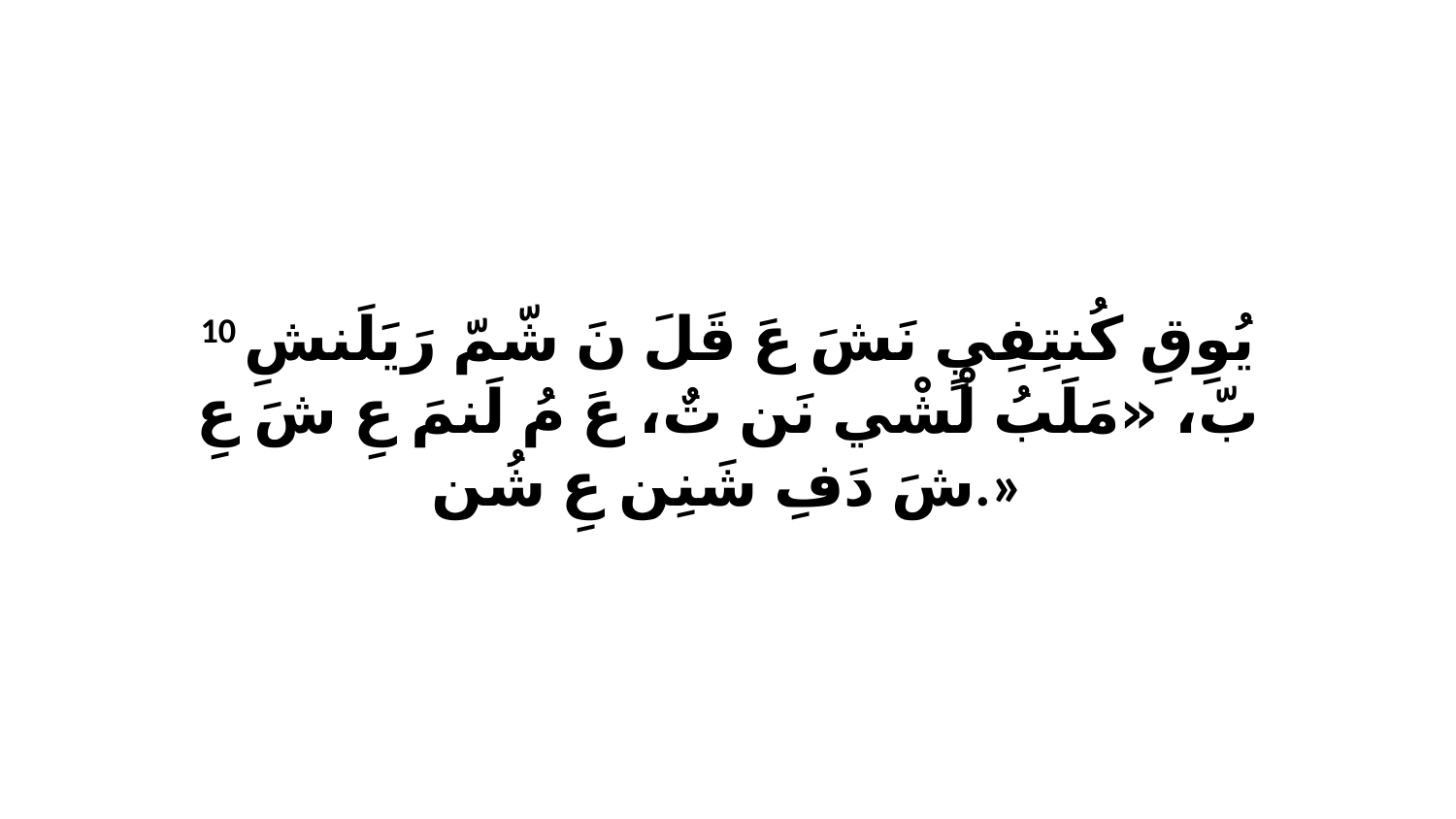

10 يُوِقِ كُنتِفِيٍ نَشَ عَ قَلَ نَ شّمّ رَيَلَنشِ بّ، «مَلَبُ لْشْي نَن تٌ، عَ مُ لَنمَ عِ شَ عِ شَ دَفِ شَنِن عِ شُن.»